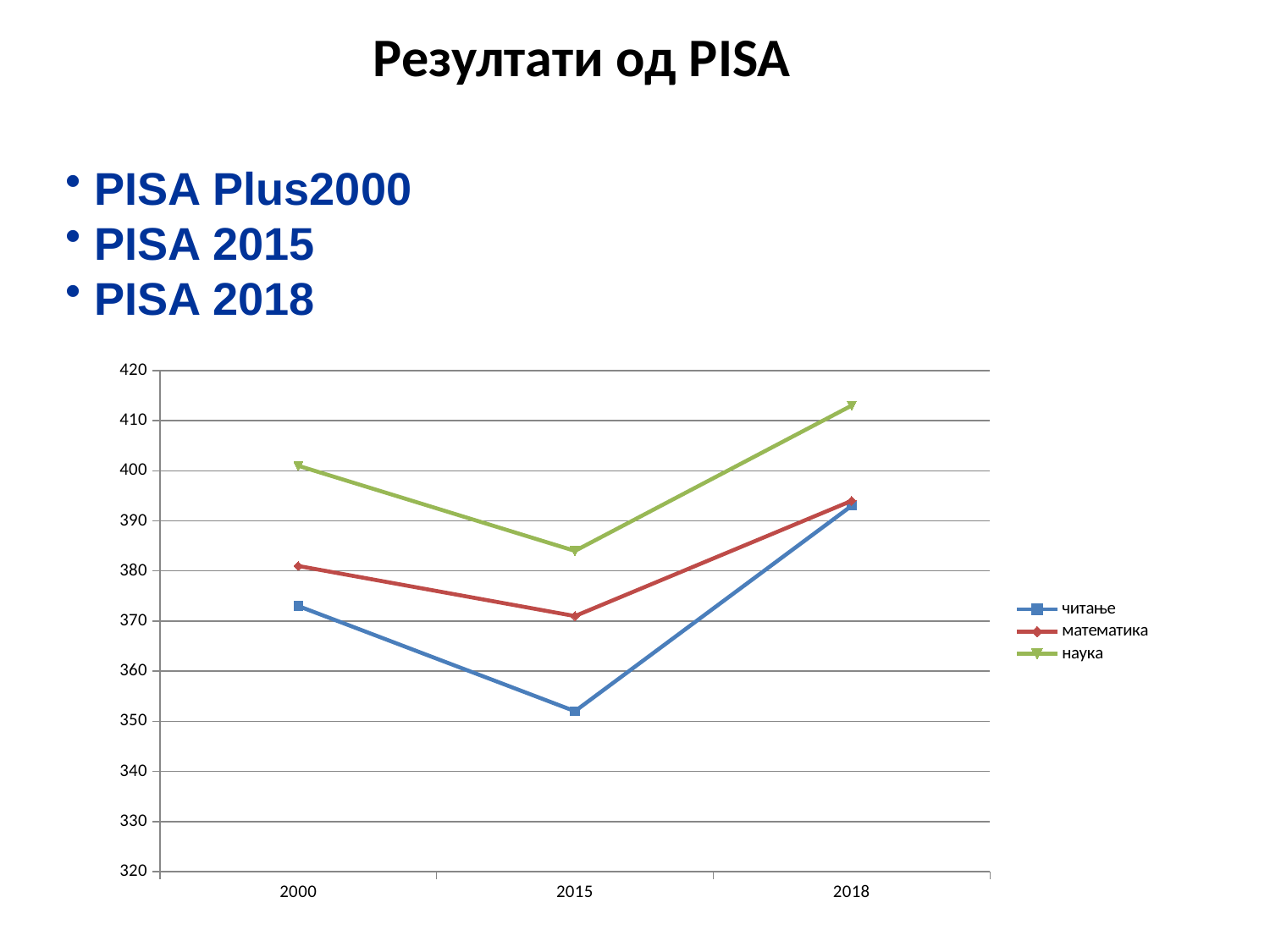

# Резултати од PISA
 PISA Plus2000
 PISA 2015
 PISA 2018

### Chart

| Category | читање | математика | наука |
|---|---|---|---|
| 2000 | 373.0 | 381.0 | 401.0 |
| 2015 | 352.0 | 371.0 | 384.0 |
| 2018 | 393.0 | 394.0 | 413.0 |